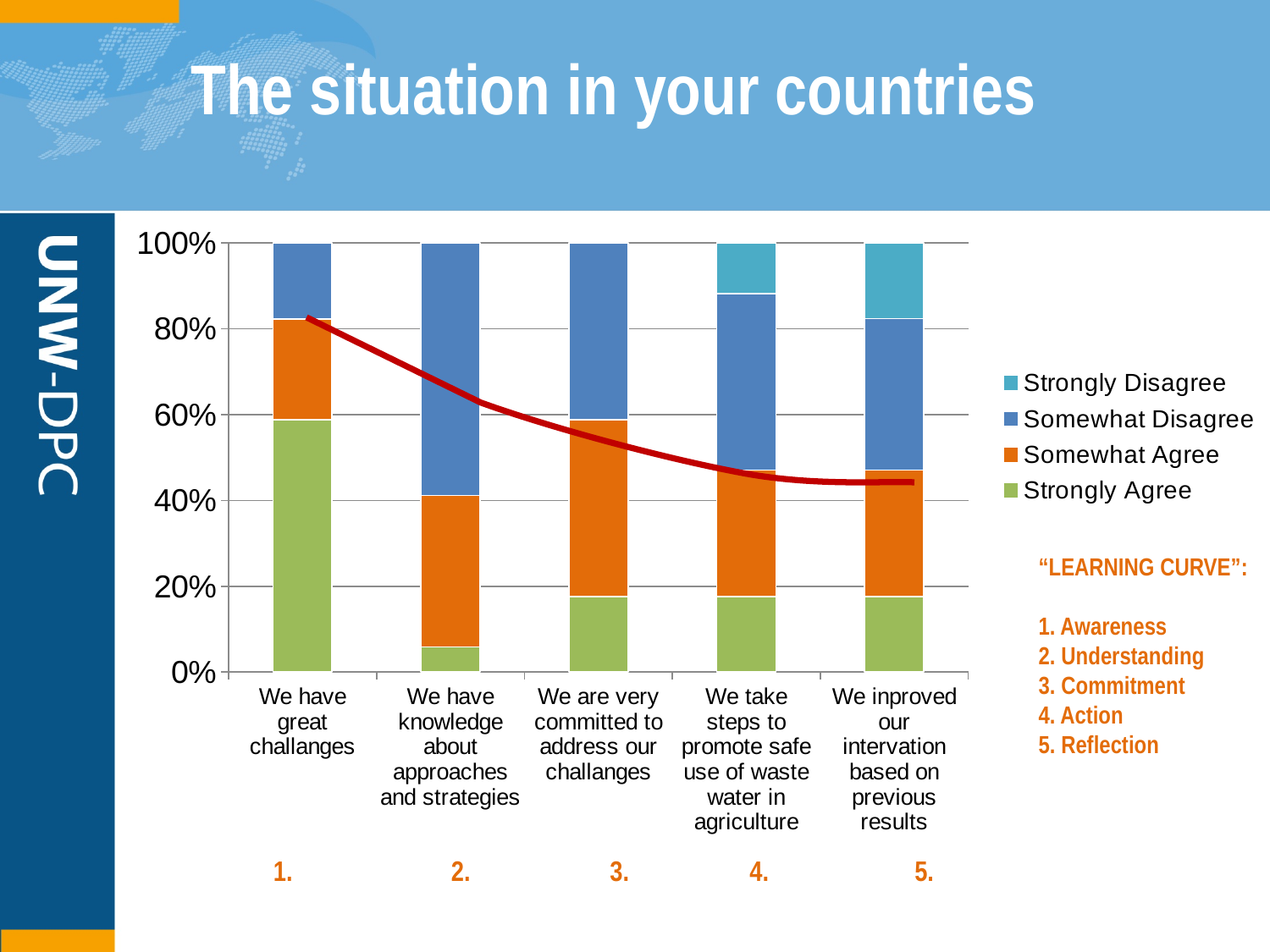

# The situation in your countries

### Chart

| Category | Strongly Agree | Somewhat Agree | Somewhat Disagree | Strongly Disagree |
|---|---|---|---|---|
| We have great challanges | 0.5882352941176464 | 0.2352941176470589 | 0.1764705882352942 | 0.0 |
| We have knowledge about approaches and strategies | 0.058823529411764705 | 0.35294117647058826 | 0.5882352941176464 | 0.0 |
| We are very committed to address our challanges | 0.1764705882352942 | 0.41176470588235337 | 0.41176470588235337 | 0.0 |
| We take steps to promote safe use of waste water in agriculture | 0.1764705882352942 | 0.2941176470588238 | 0.41176470588235337 | 0.11764705882352942 |
| We inproved our intervation based on previous results | 0.1764705882352942 | 0.2941176470588238 | 0.35294117647058826 | 0.1764705882352942 |
“LEARNING CURVE”:

1. Awareness
2. Understanding
3. Commitment
4. Action
5. Reflection
1.	        2.	             3.	               4. 	                     5.